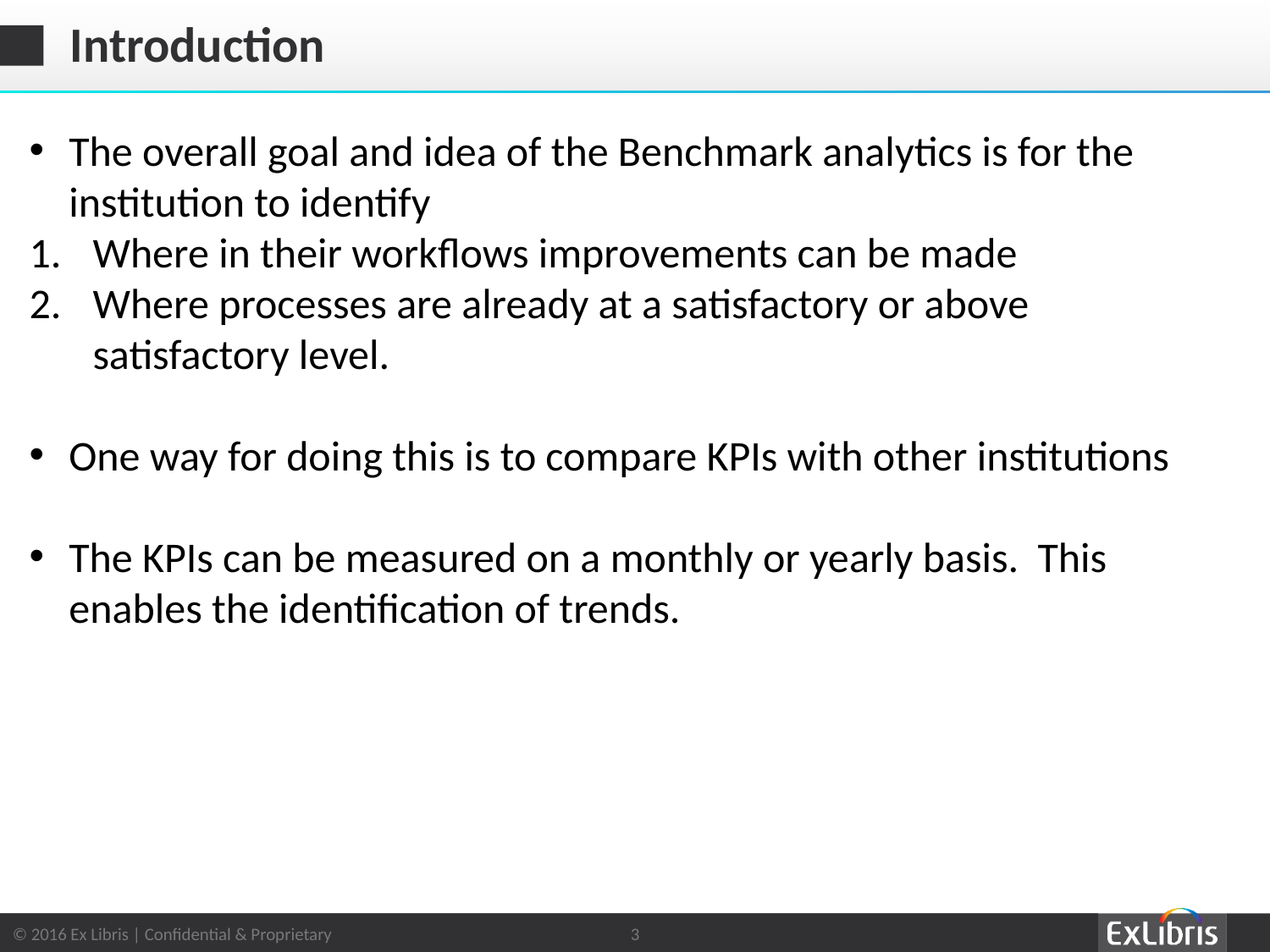

# Introduction
The overall goal and idea of the Benchmark analytics is for the institution to identify
Where in their workflows improvements can be made
Where processes are already at a satisfactory or above satisfactory level.
One way for doing this is to compare KPIs with other institutions
The KPIs can be measured on a monthly or yearly basis.  This enables the identification of trends.

3